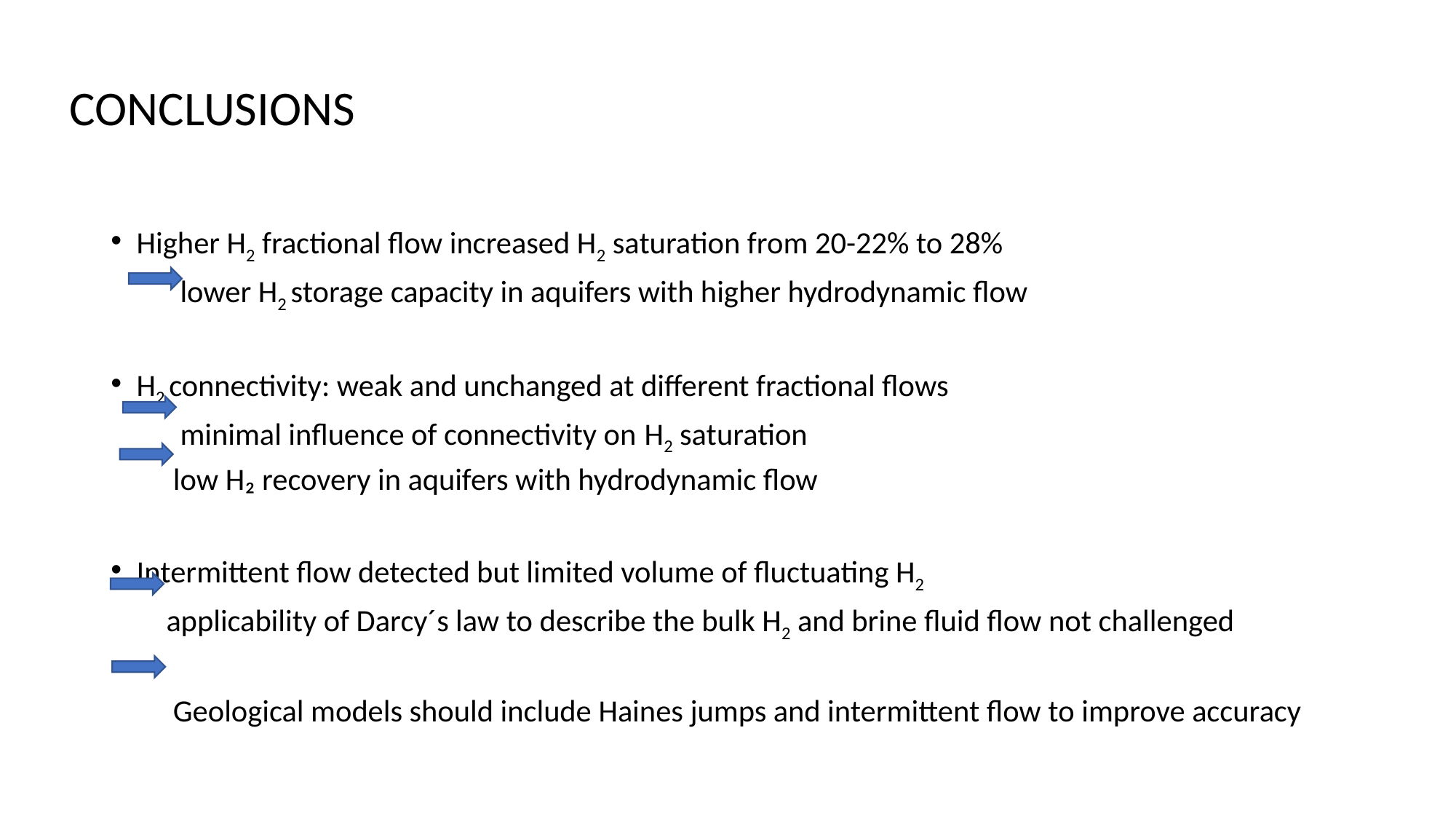

CONCLUSIONS
Higher H2 fractional flow increased H2 saturation from 20-22% to 28%
          lower H2 storage capacity in aquifers with higher hydrodynamic flow

H2 connectivity: weak and unchanged at different fractional flows
          minimal influence of connectivity on  H2 saturation
         low H₂ recovery in aquifers with hydrodynamic flow

Intermittent flow detected but limited volume of fluctuating H2
        applicability of Darcy´s law to describe the bulk H2 and brine fluid flow not challenged

         Geological models should include Haines jumps and intermittent flow to improve accuracy